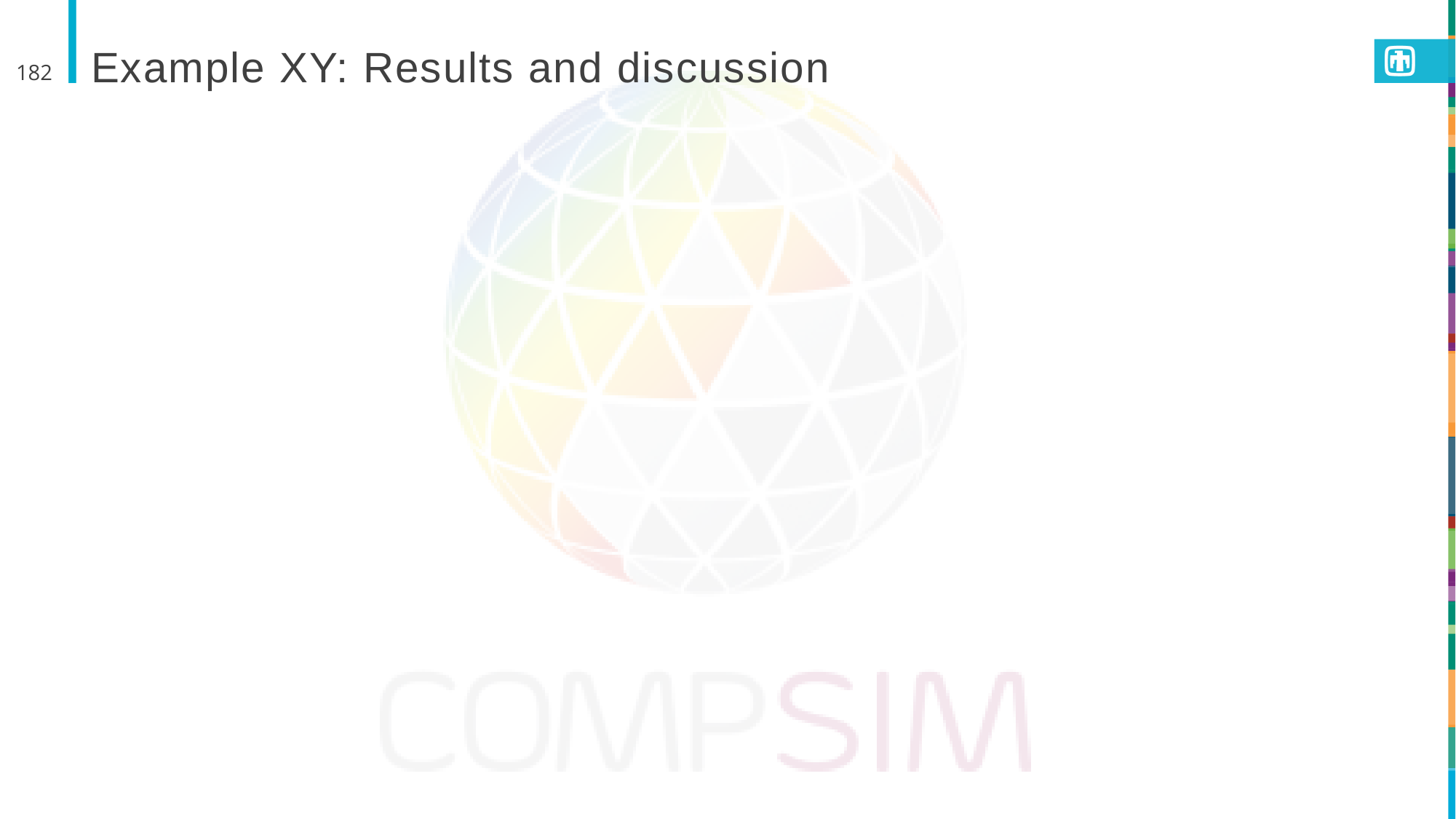

# Example XY: Results and discussion
182